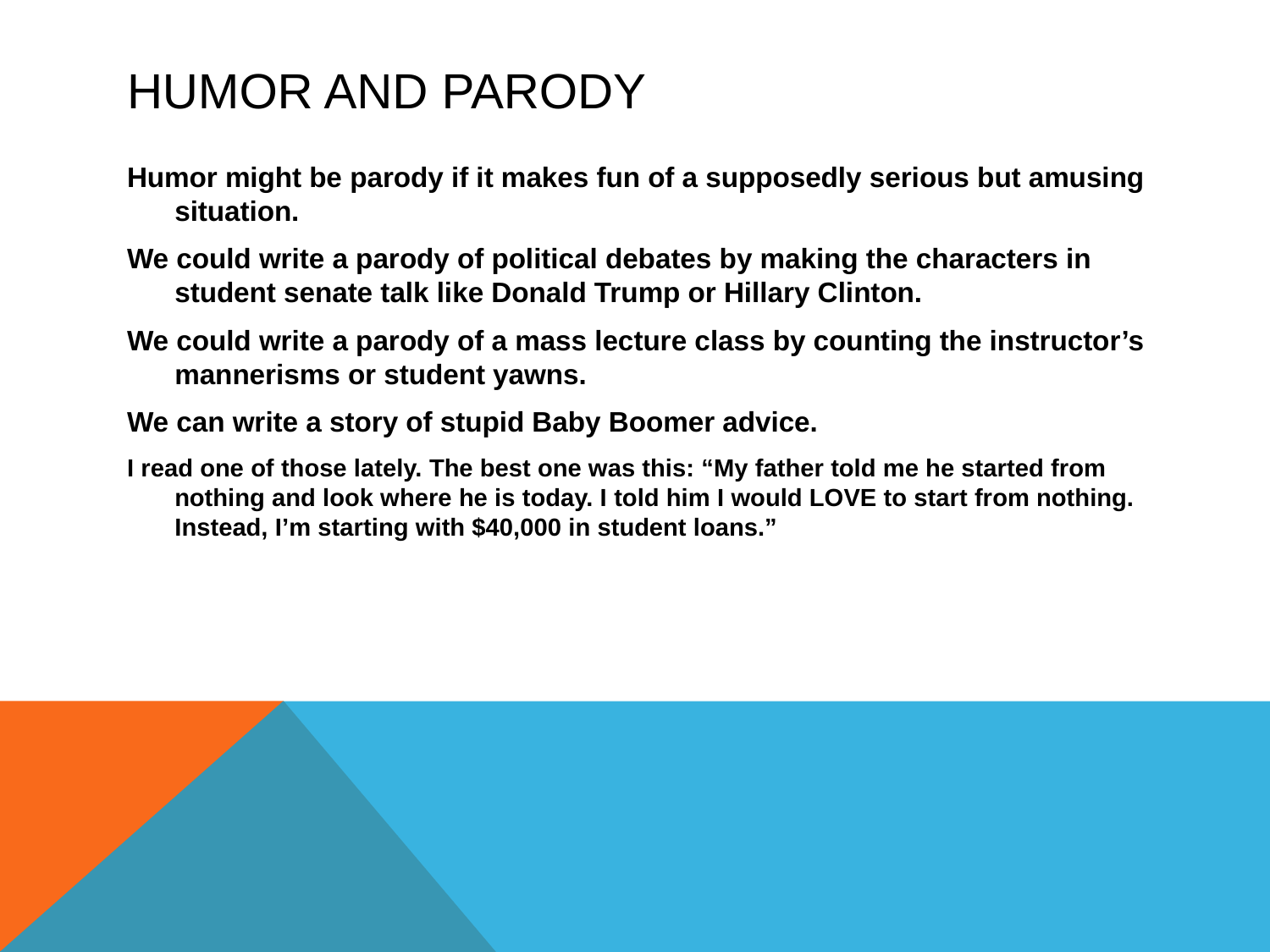

# Humor and parody
Humor might be parody if it makes fun of a supposedly serious but amusing situation.
We could write a parody of political debates by making the characters in student senate talk like Donald Trump or Hillary Clinton.
We could write a parody of a mass lecture class by counting the instructor’s mannerisms or student yawns.
We can write a story of stupid Baby Boomer advice.
I read one of those lately. The best one was this: “My father told me he started from nothing and look where he is today. I told him I would LOVE to start from nothing. Instead, I’m starting with $40,000 in student loans.”